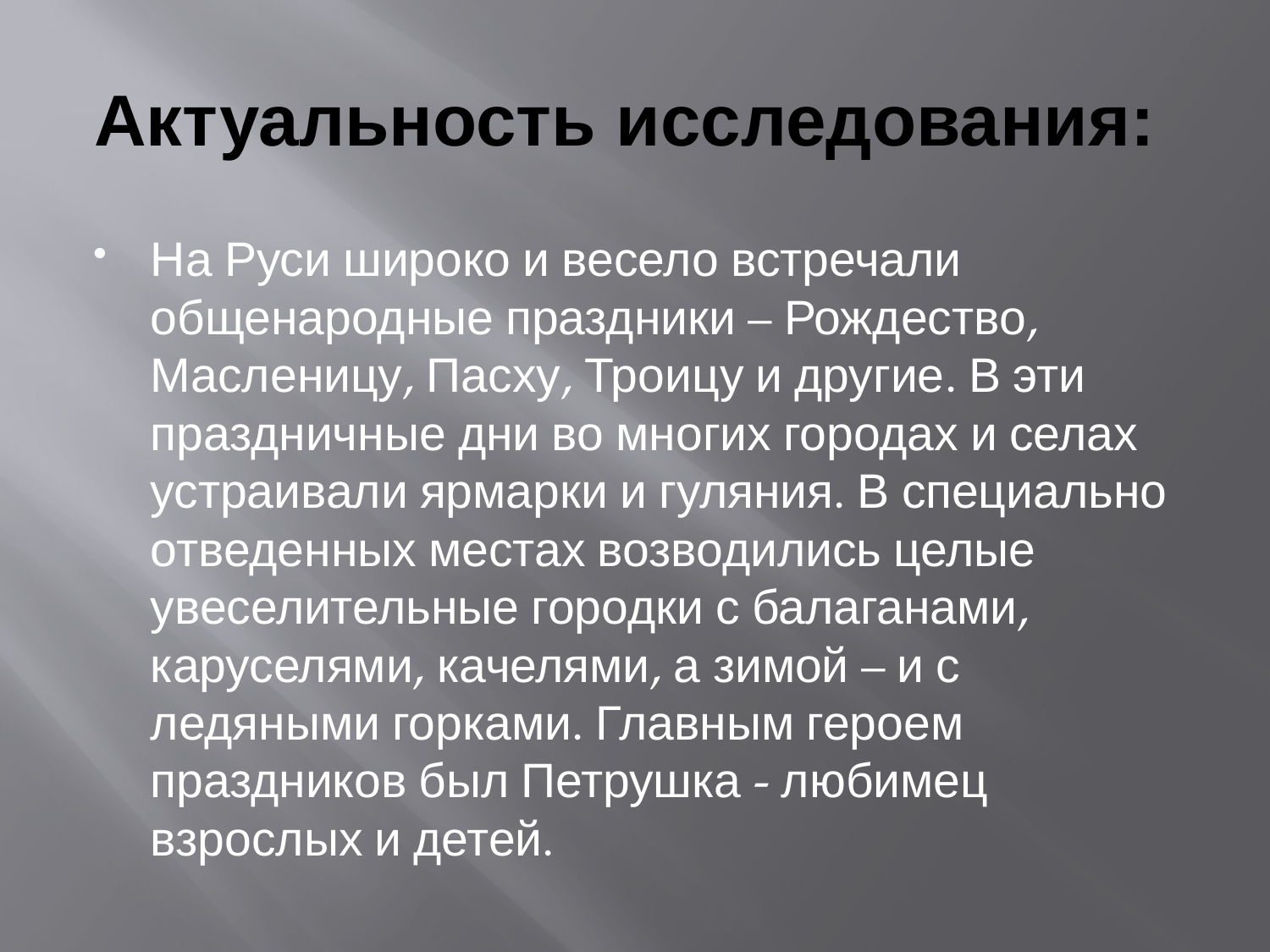

# Актуальность исследования:
На Руси широко и весело встречали общенародные праздники – Рождество, Масленицу, Пасху, Троицу и другие. В эти праздничные дни во многих городах и селах устраивали ярмарки и гуляния. В специально отведенных местах возводились целые увеселительные городки с балаганами, каруселями, качелями, а зимой – и с ледяными горками. Главным героем праздников был Петрушка - любимец взрослых и детей.